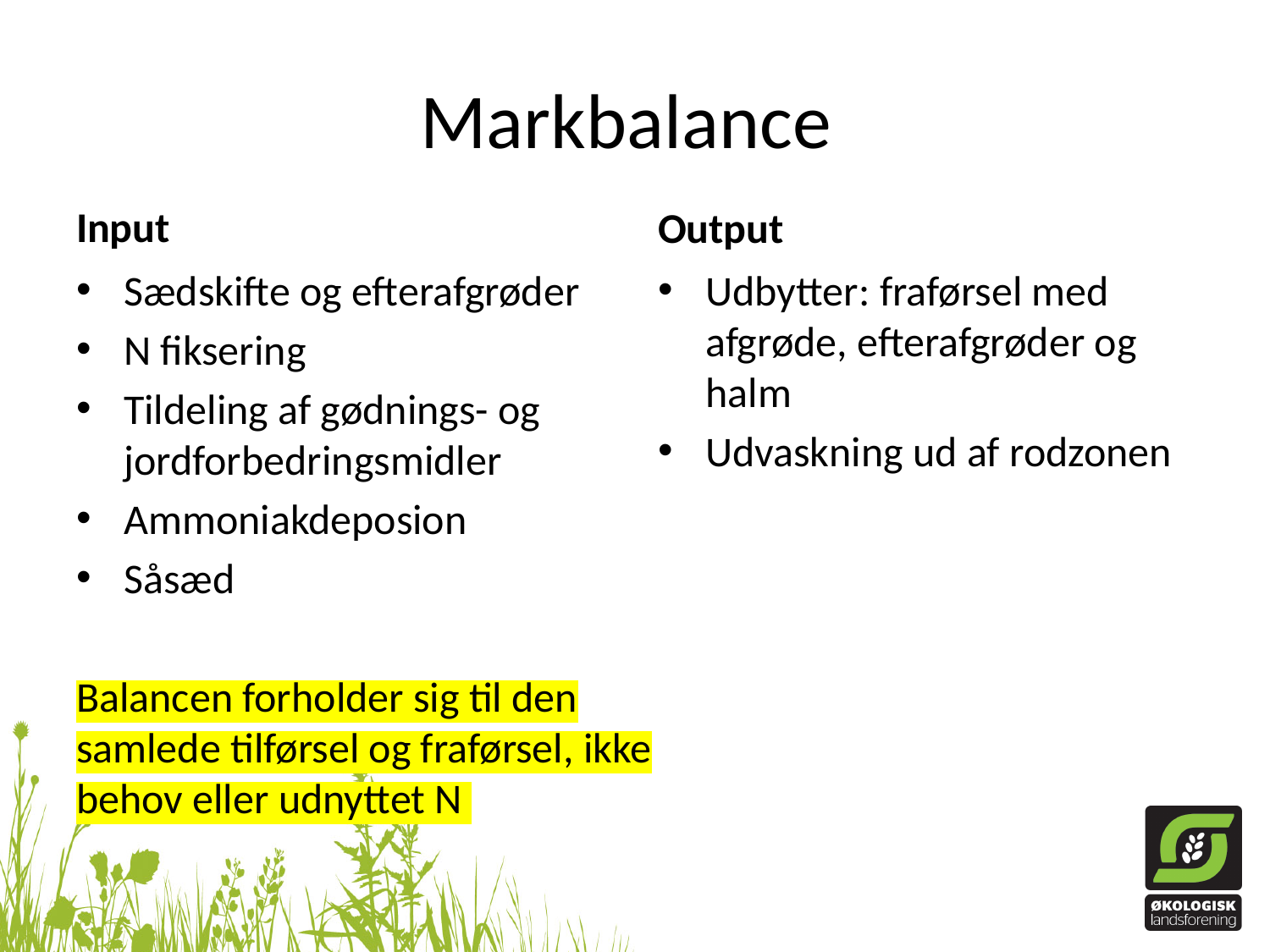

# Markbalance
Input
Output
Sædskifte og efterafgrøder
N fiksering
Tildeling af gødnings- og jordforbedringsmidler
Ammoniakdeposion
Såsæd

Balancen forholder sig til den samlede tilførsel og fraførsel, ikke behov eller udnyttet N
Udbytter: fraførsel med afgrøde, efterafgrøder og halm
Udvaskning ud af rodzonen